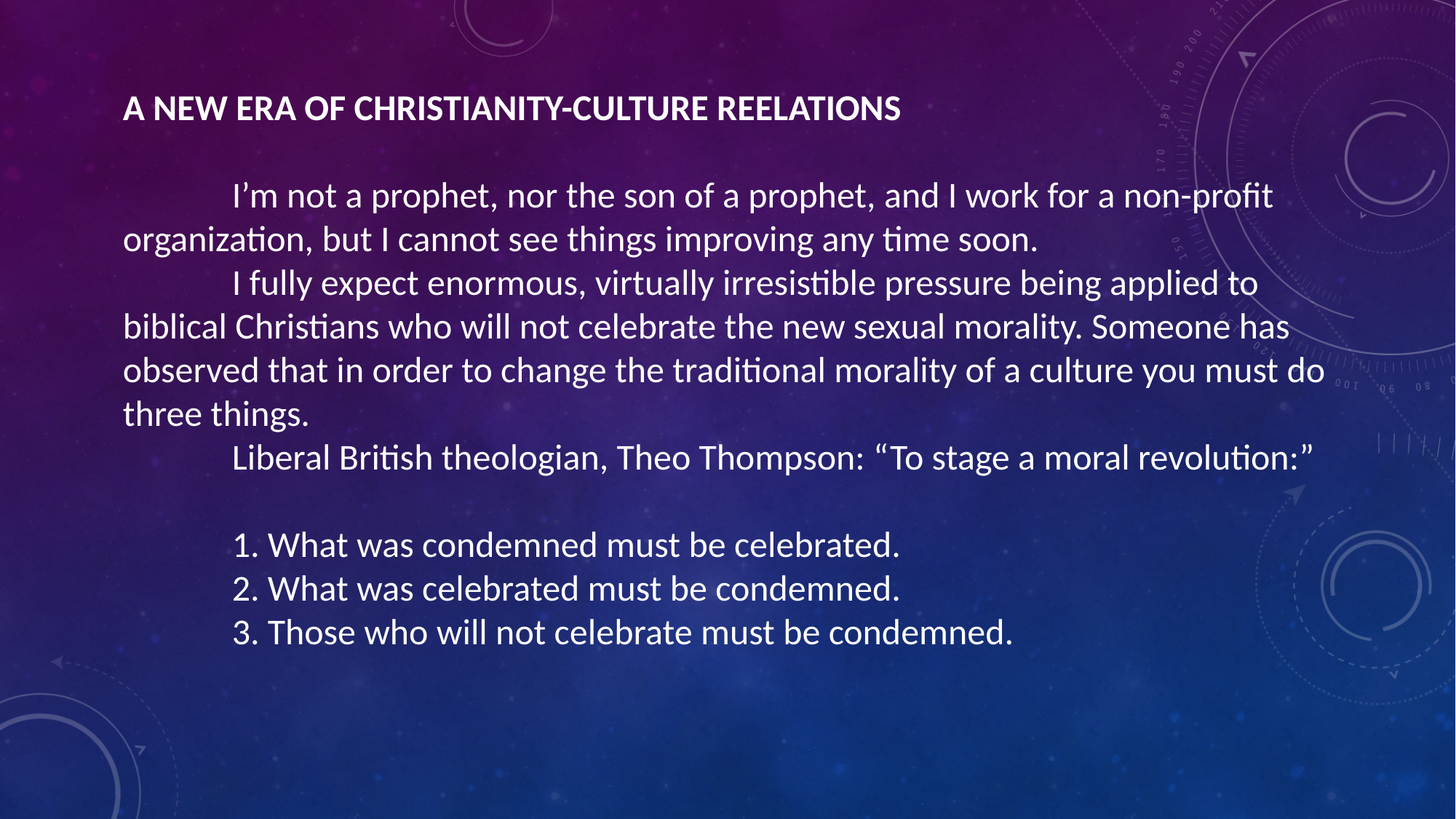

A NEW ERA OF CHRISTIANITY-CULTURE REELATIONS

	I’m not a prophet, nor the son of a prophet, and I work for a non-profit organization, but I cannot see things improving any time soon.
	I fully expect enormous, virtually irresistible pressure being applied to biblical Christians who will not celebrate the new sexual morality. Someone has observed that in order to change the traditional morality of a culture you must do three things.
	Liberal British theologian, Theo Thompson: “To stage a moral revolution:”

 	1. What was condemned must be celebrated.
	2. What was celebrated must be condemned.
	3. Those who will not celebrate must be condemned.